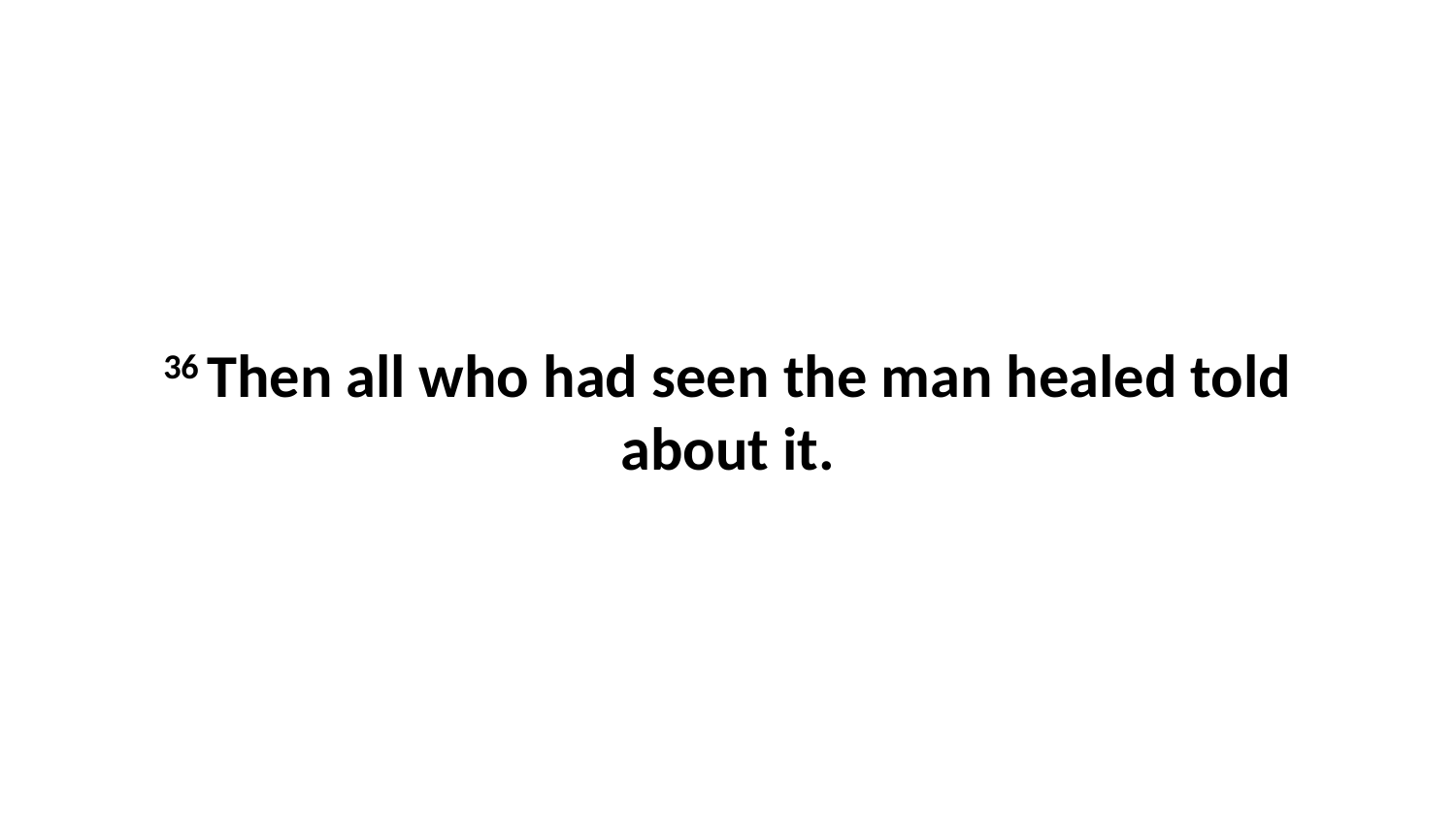

36 Then all who had seen the man healed told about it.